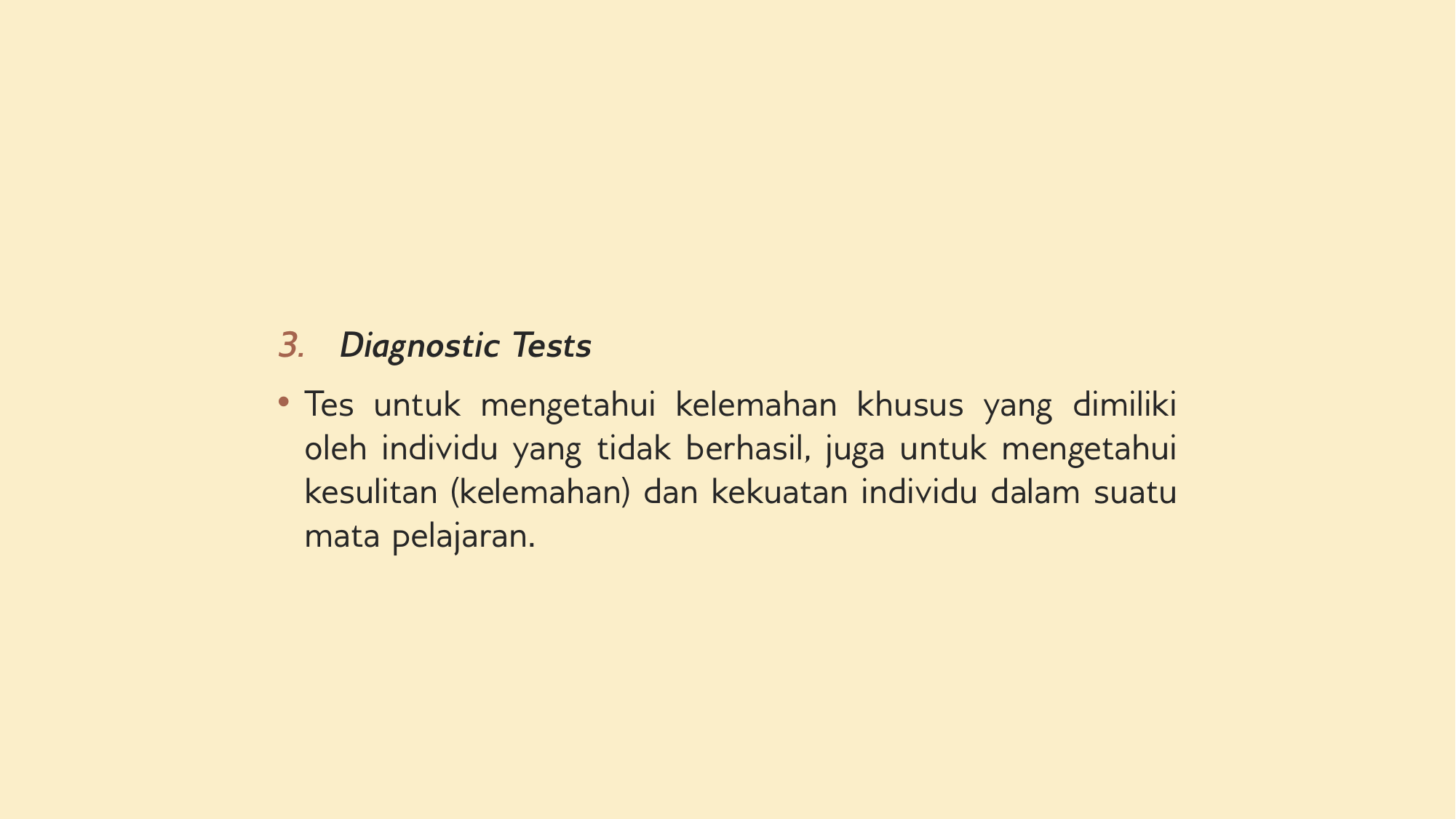

#
Diagnostic Tests
Tes untuk mengetahui kelemahan khusus yang dimiliki oleh individu yang tidak berhasil, juga untuk mengetahui kesulitan (kelemahan) dan kekuatan individu dalam suatu mata pelajaran.